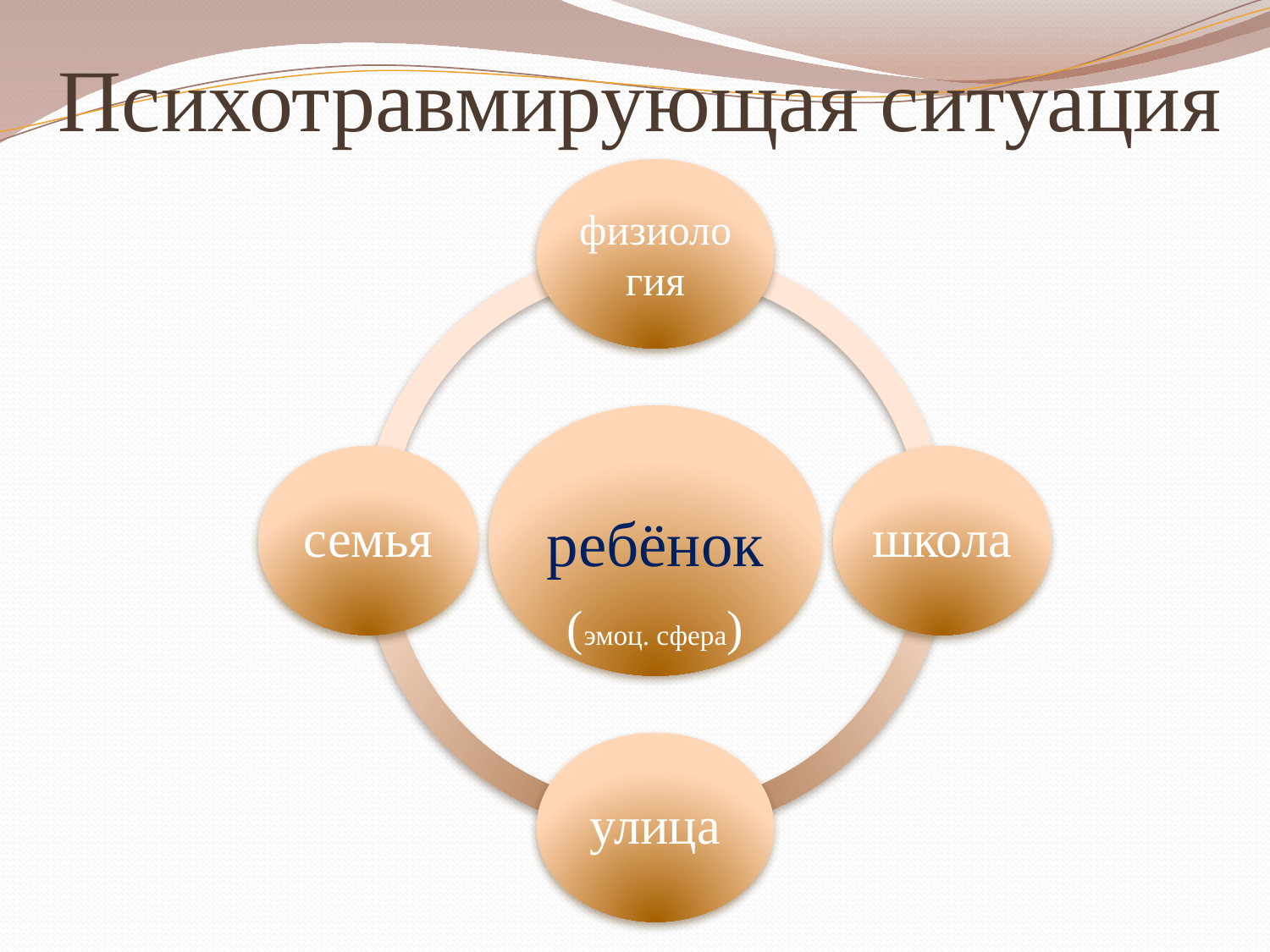

# Психотравмирующая ситуация

ребёнок
(эмоц. сфера)
физиология
школа
улица
семья